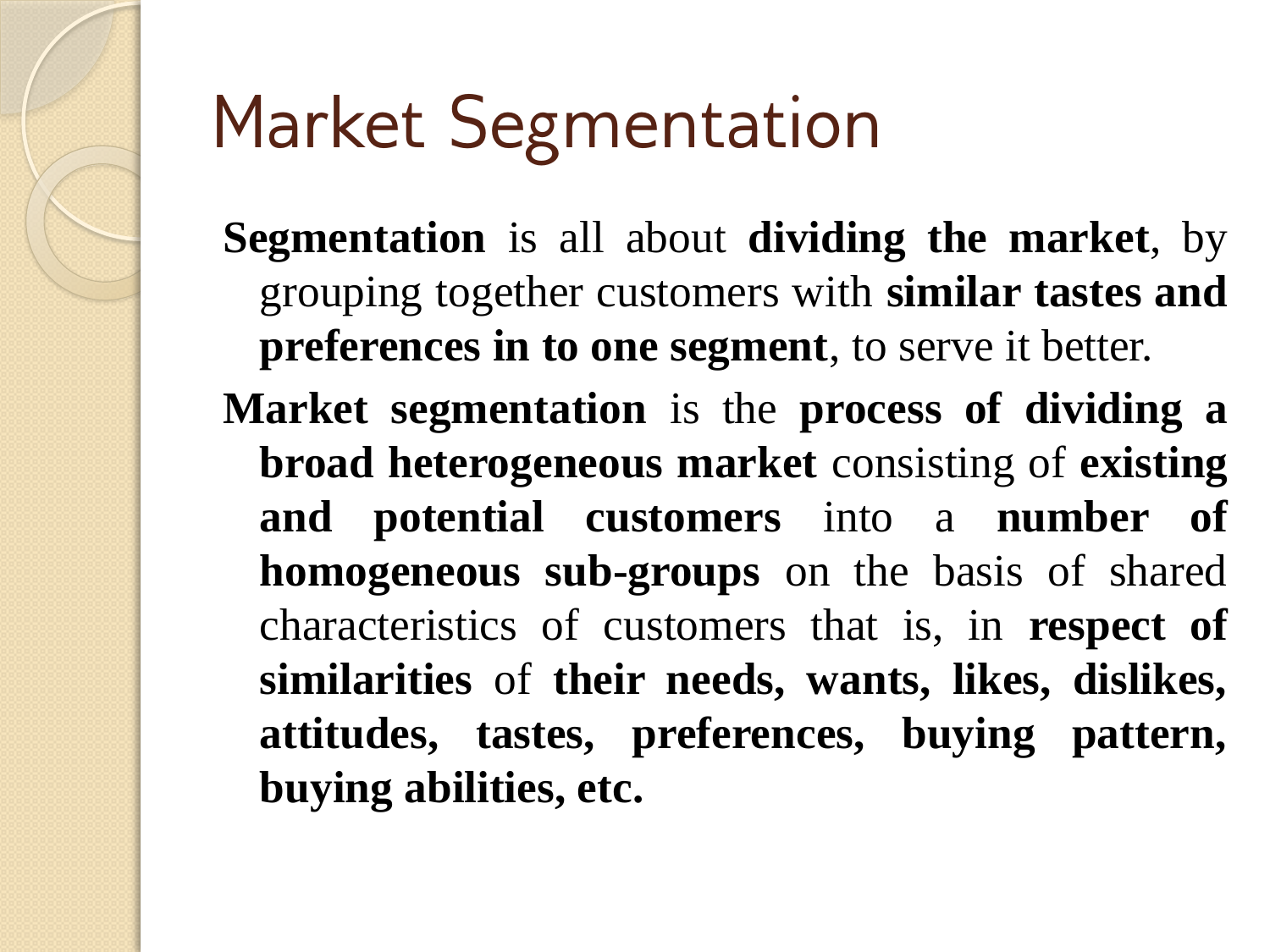

# Market Segmentation
Segmentation is all about dividing the market, by grouping together customers with similar tastes and preferences in to one segment, to serve it better.
Market segmentation is the process of dividing a broad heterogeneous market consisting of existing and potential customers into a number of homogeneous sub-groups on the basis of shared characteristics of customers that is, in respect of similarities of their needs, wants, likes, dislikes, attitudes, tastes, preferences, buying pattern, buying abilities, etc.